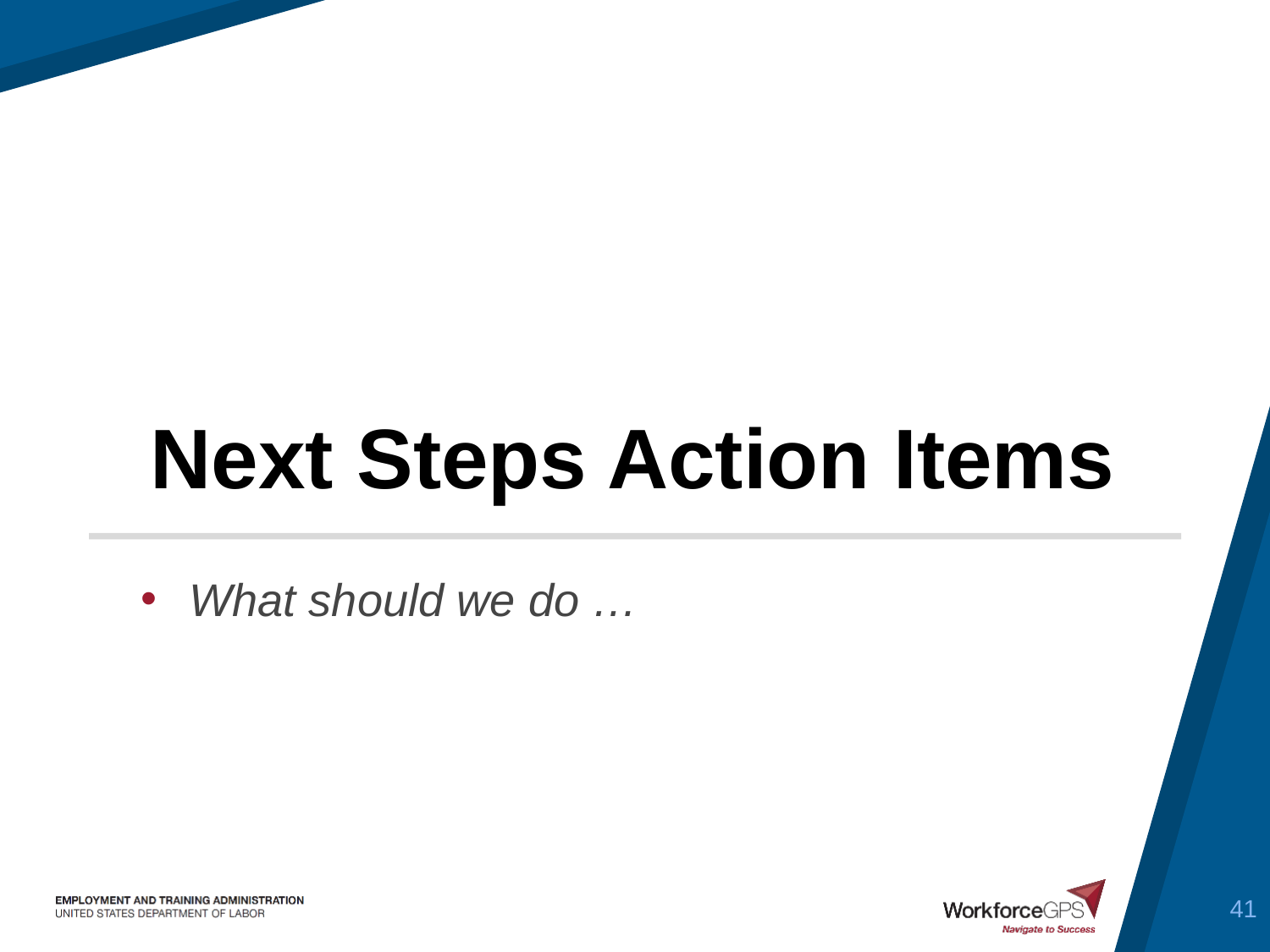

# Next Steps Action Items
What should we do …
41